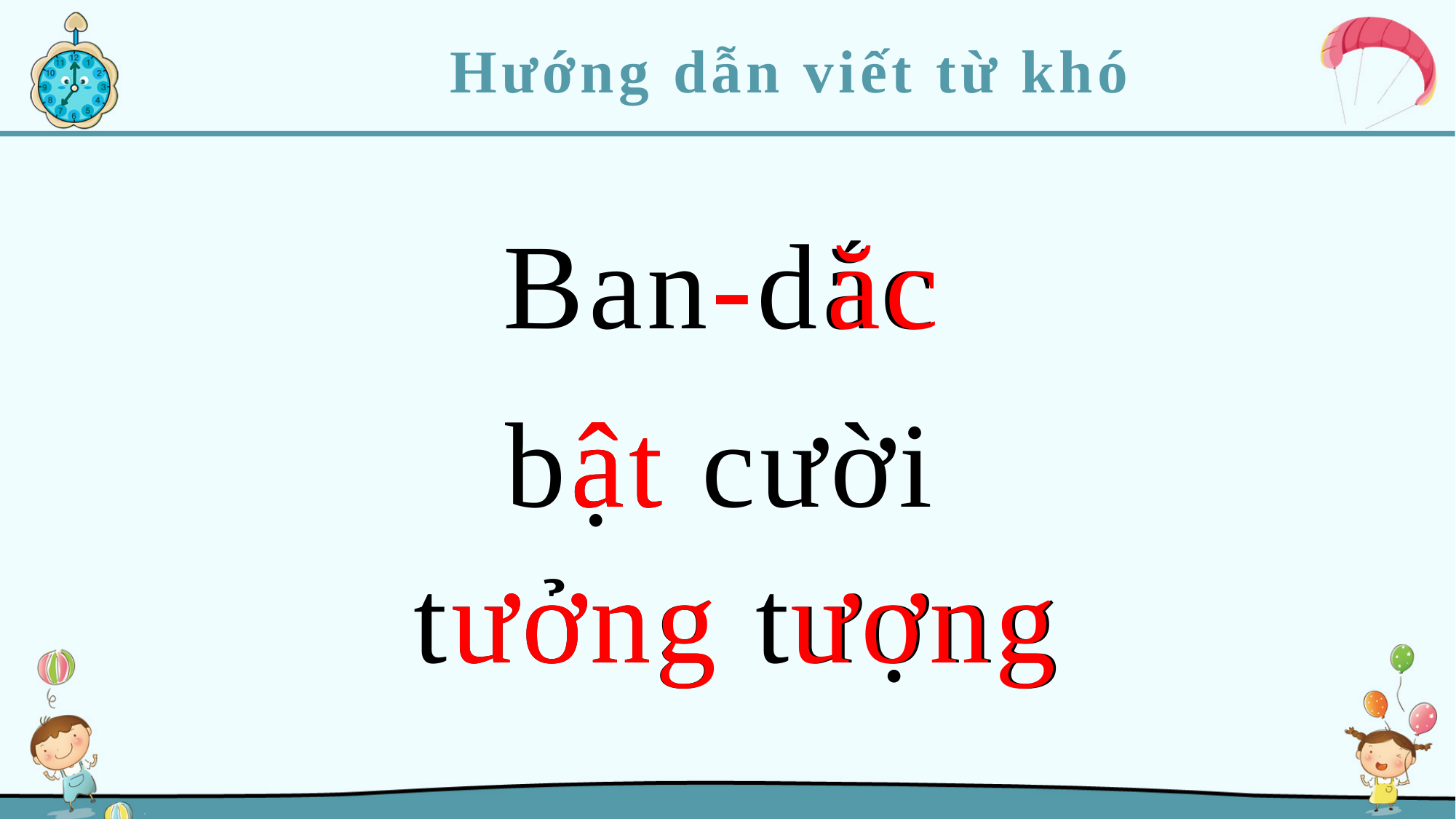

Hướng dẫn viết từ khó

Ban-dắc
-  ăc
ât
bật cười
tưởng tượng
 ương  ương